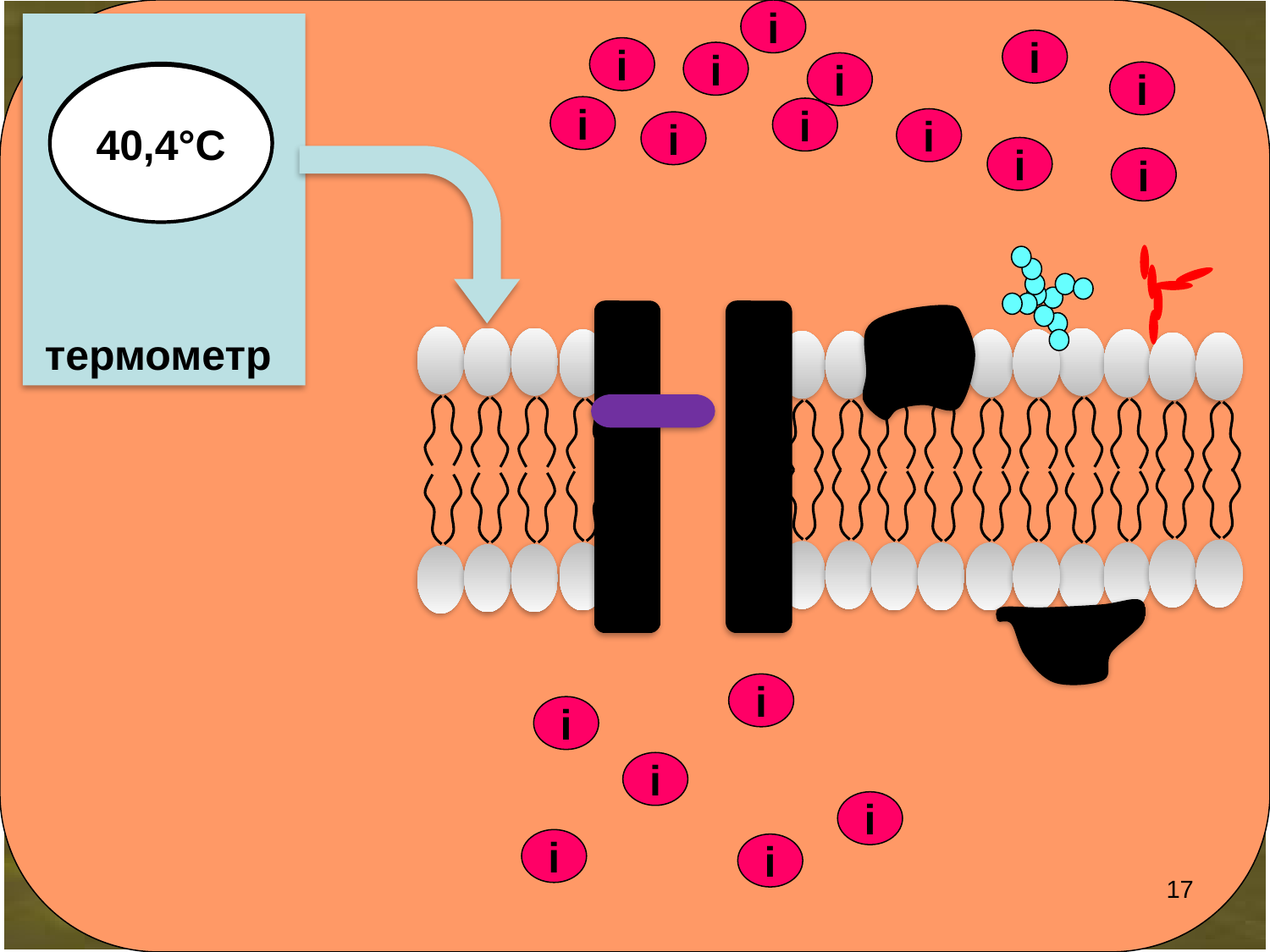

i
термометр
37,4°С
i
i
i
i
i
40,4°С
i
i
i
i

i
i

i
i
i
i
i
i
17